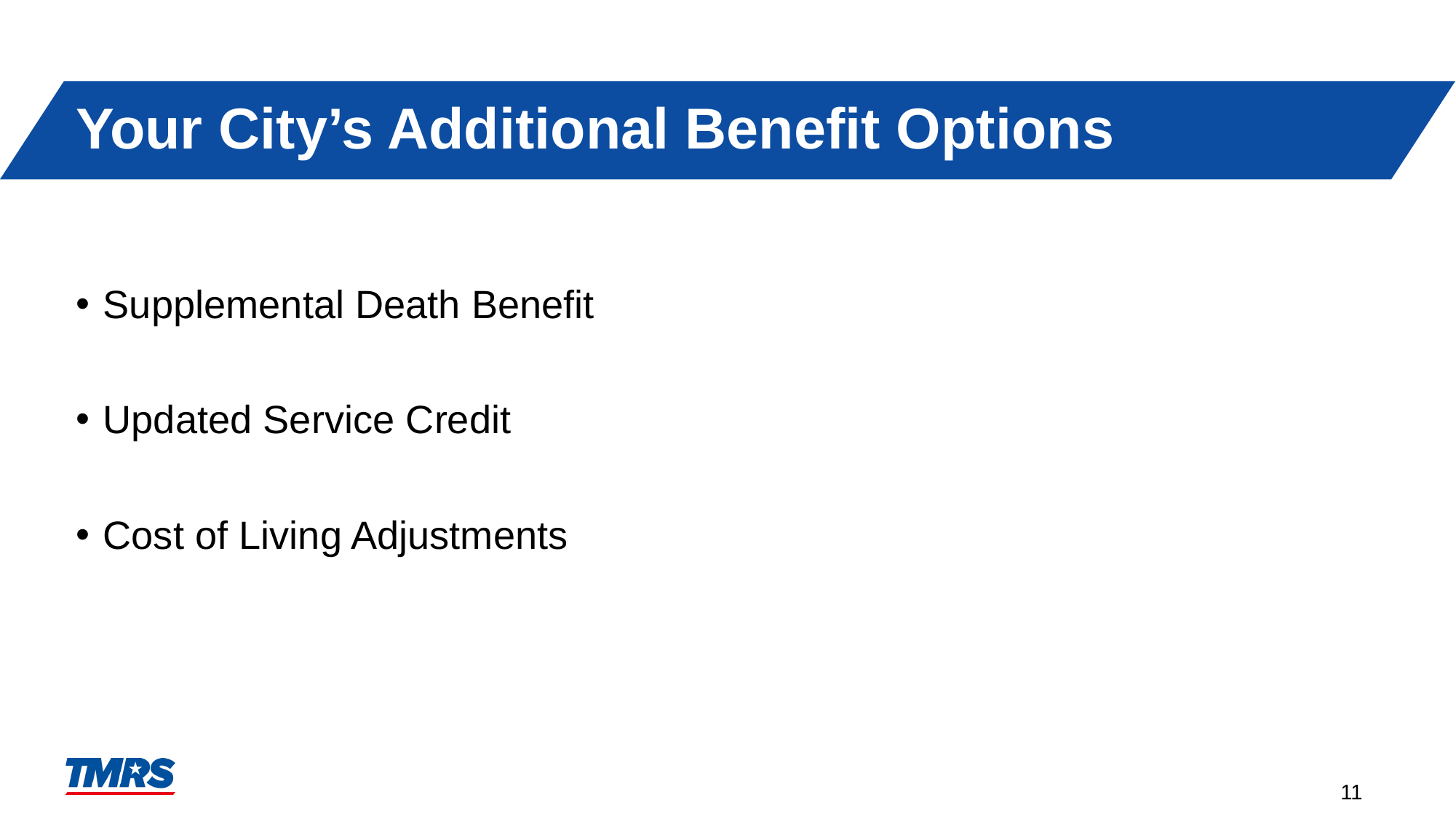

# Your City’s Additional Benefit Options

Supplemental Death Benefit

Updated Service Credit

Cost of Living Adjustments

11